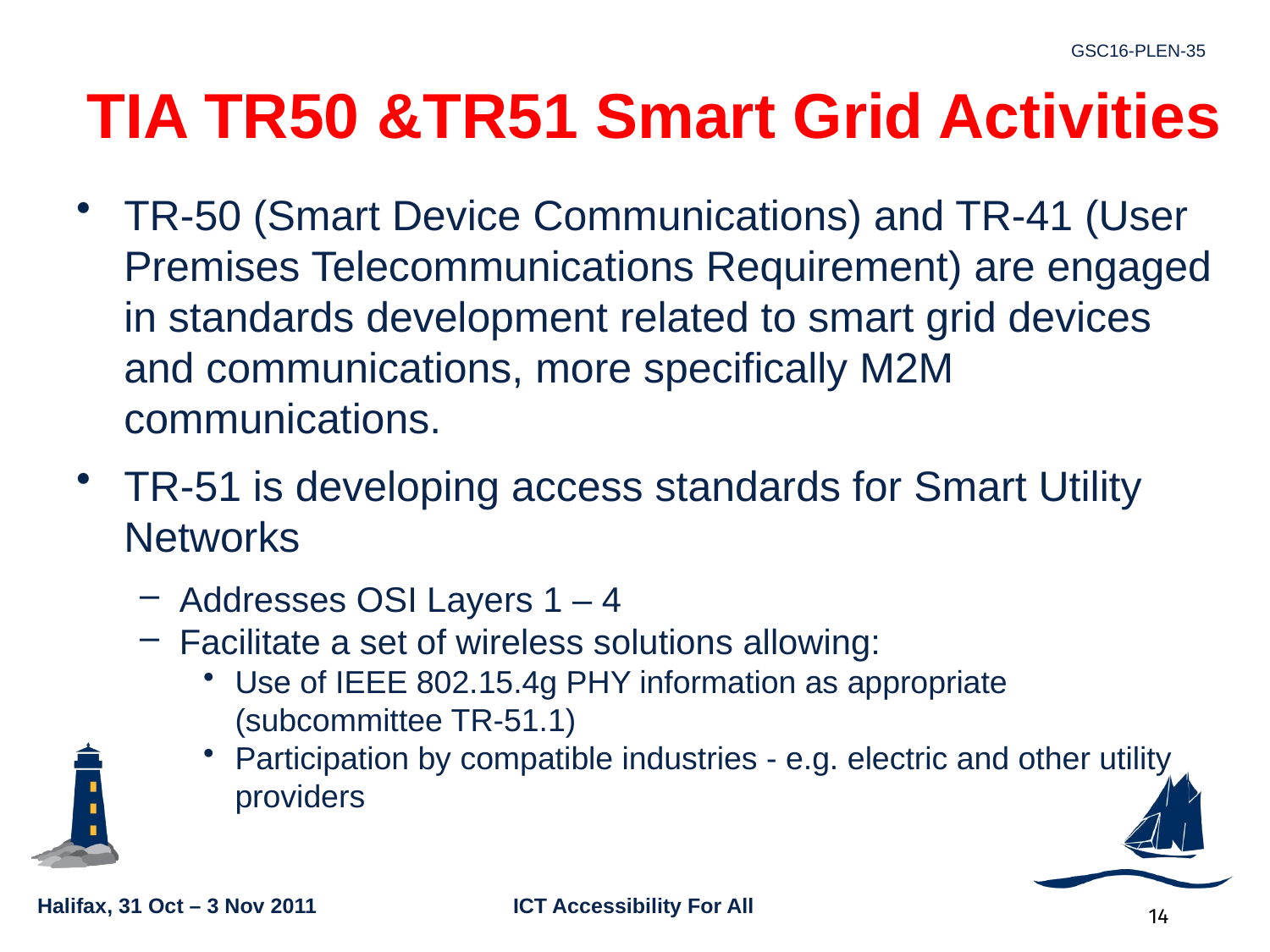

TIA TR50 &TR51 Smart Grid Activities
TR-50 (Smart Device Communications) and TR-41 (User Premises Telecommunications Requirement) are engaged in standards development related to smart grid devices and communications, more specifically M2M communications.

TR-51 is developing access standards for Smart Utility Networks

Addresses OSI Layers 1 – 4
Facilitate a set of wireless solutions allowing:
Use of IEEE 802.15.4g PHY information as appropriate (subcommittee TR-51.1)
Participation by compatible industries - e.g. electric and other utility providers

14